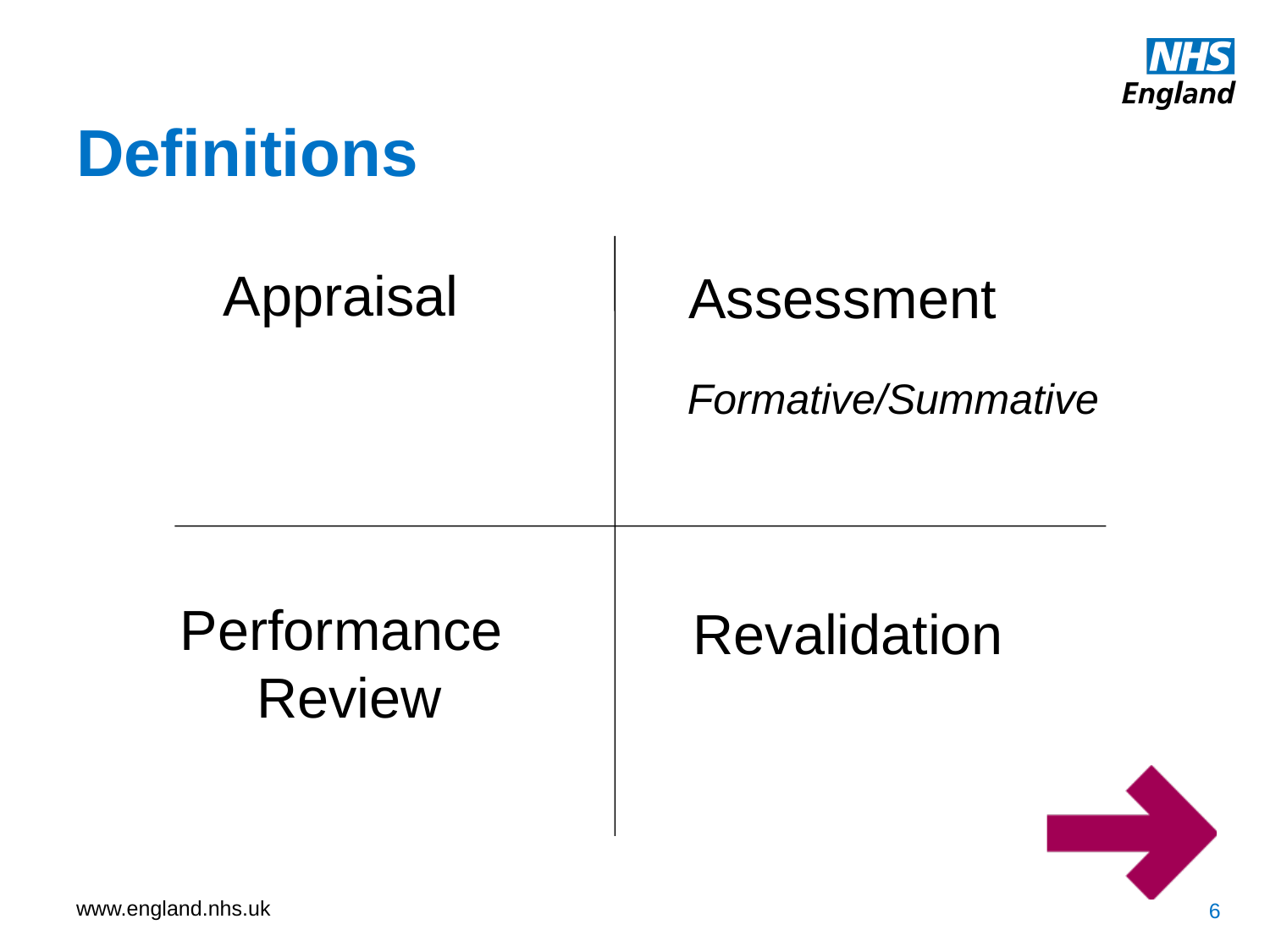

Definitions

Appraisal
Assessment
Formative/Summative

Performance
Review
Revalidation
6